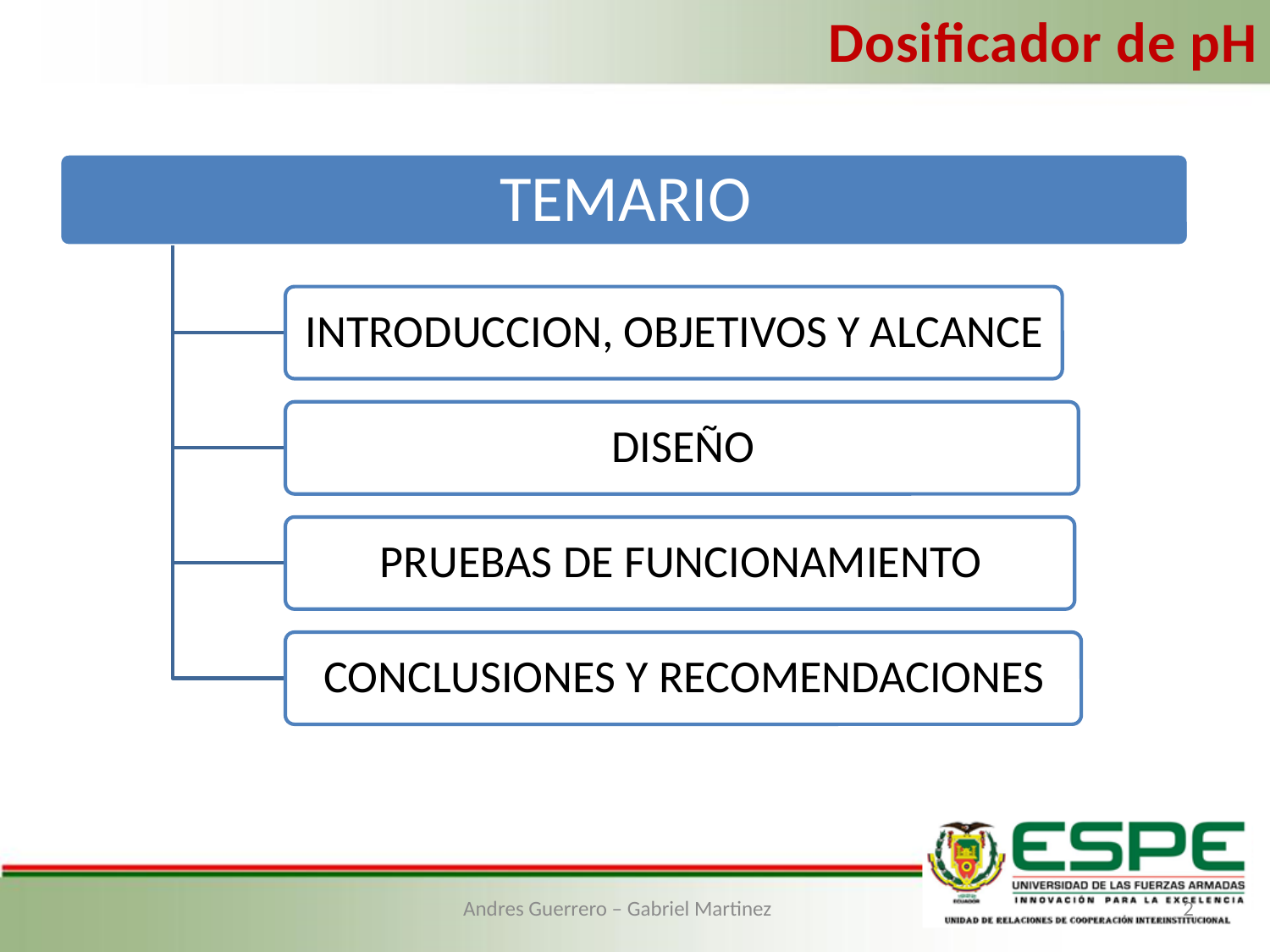

Dosificador de pH
TEMARIO
INTRODUCCION, OBJETIVOS Y ALCANCE
DISEÑO
PRUEBAS DE FUNCIONAMIENTO
CONCLUSIONES Y RECOMENDACIONES
2
Andres Guerrero – Gabriel Martinez